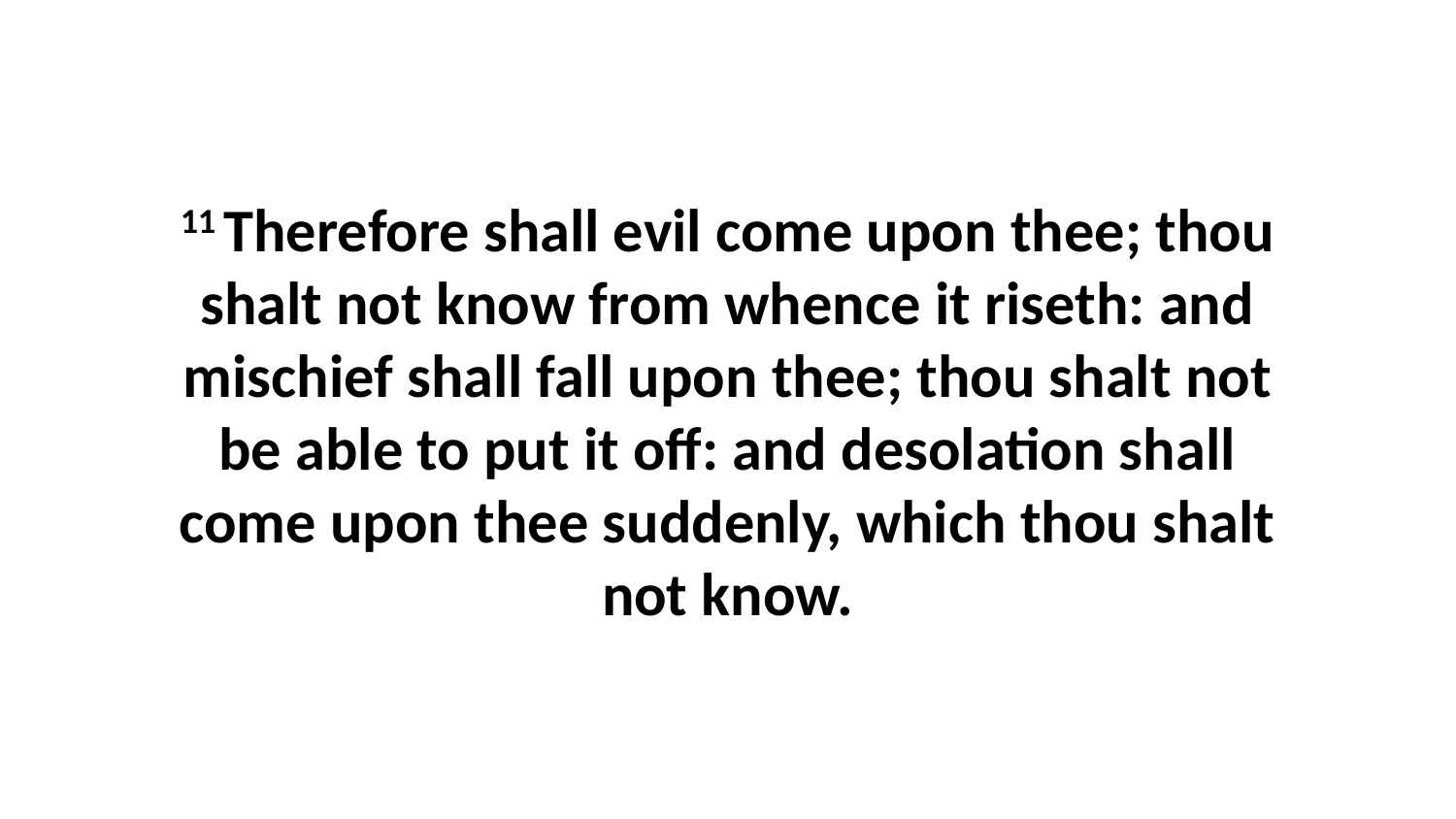

11 Therefore shall evil come upon thee; thou shalt not know from whence it riseth: and mischief shall fall upon thee; thou shalt not be able to put it off: and desolation shall come upon thee suddenly, which thou shalt not know.